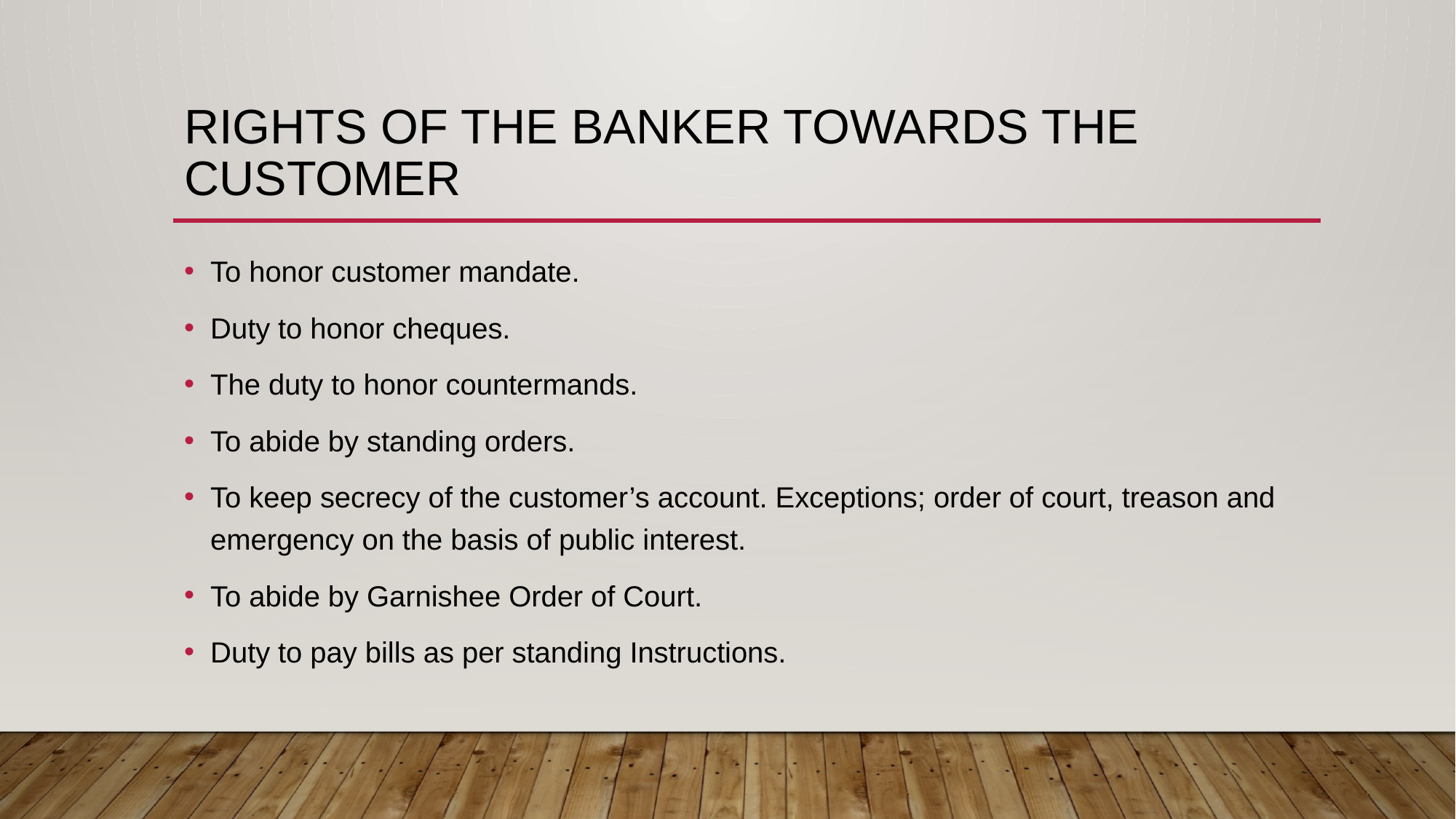

# RIGHTS OF THE BANKER TOWARDS THE CUSTOMER
To honor customer mandate.
Duty to honor cheques.
The duty to honor countermands.
To abide by standing orders.
To keep secrecy of the customer’s account. Exceptions; order of court, treason and emergency on the basis of public interest.
To abide by Garnishee Order of Court.
Duty to pay bills as per standing Instructions.